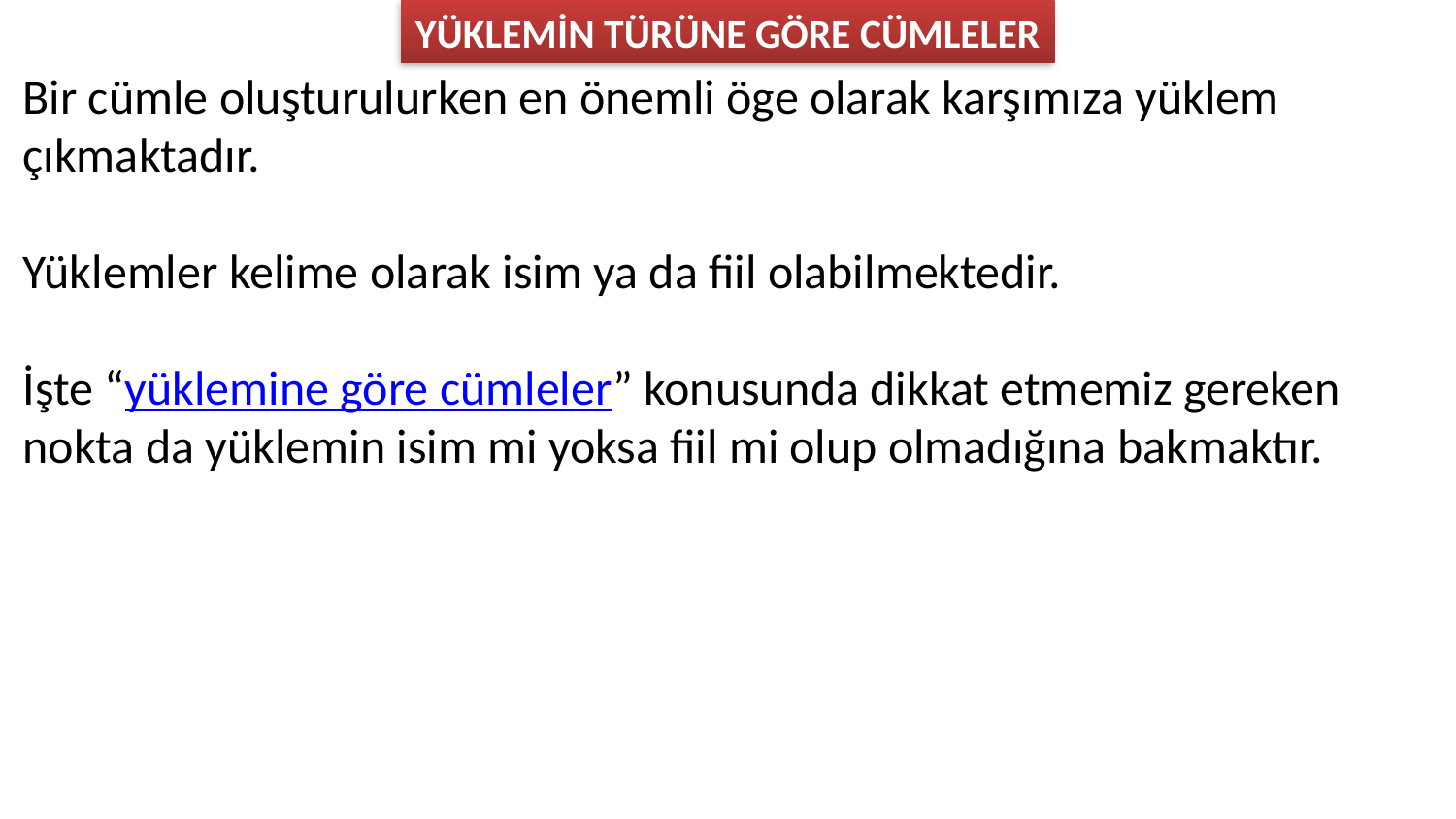

YÜKLEMİN TÜRÜNE GÖRE CÜMLELER
Bir cümle oluşturulurken en önemli öge olarak karşımıza yüklem çıkmaktadır.

Yüklemler kelime olarak isim ya da fiil olabilmektedir.

İşte “yüklemine göre cümleler” konusunda dikkat etmemiz gereken nokta da yüklemin isim mi yoksa fiil mi olup olmadığına bakmaktır.